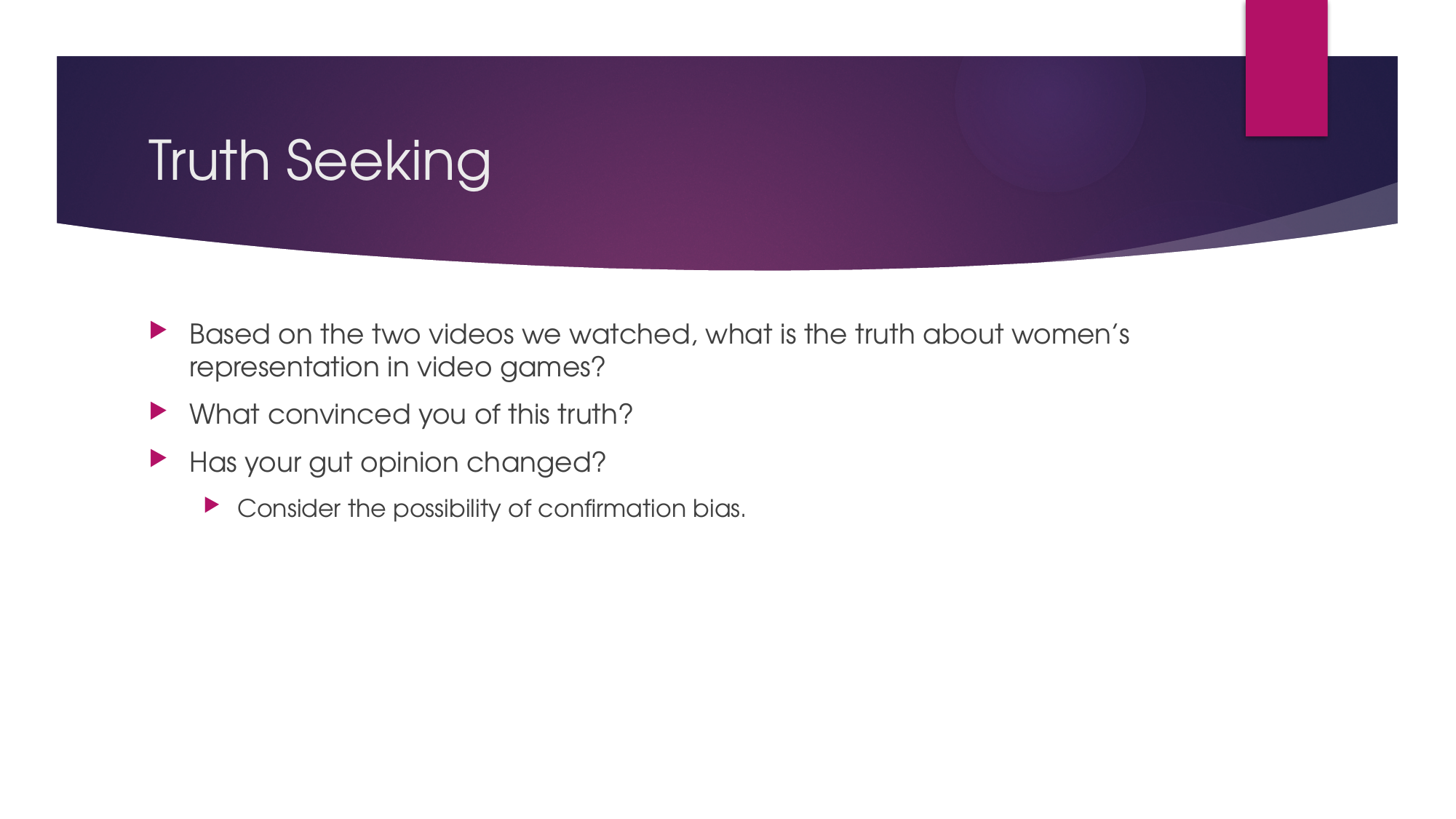

# Truth Seeking
Based on the two videos we watched, what is the truth about women’s representation in video games?
What convinced you of this truth?
Has your gut opinion changed?
Consider the possibility of confirmation bias.